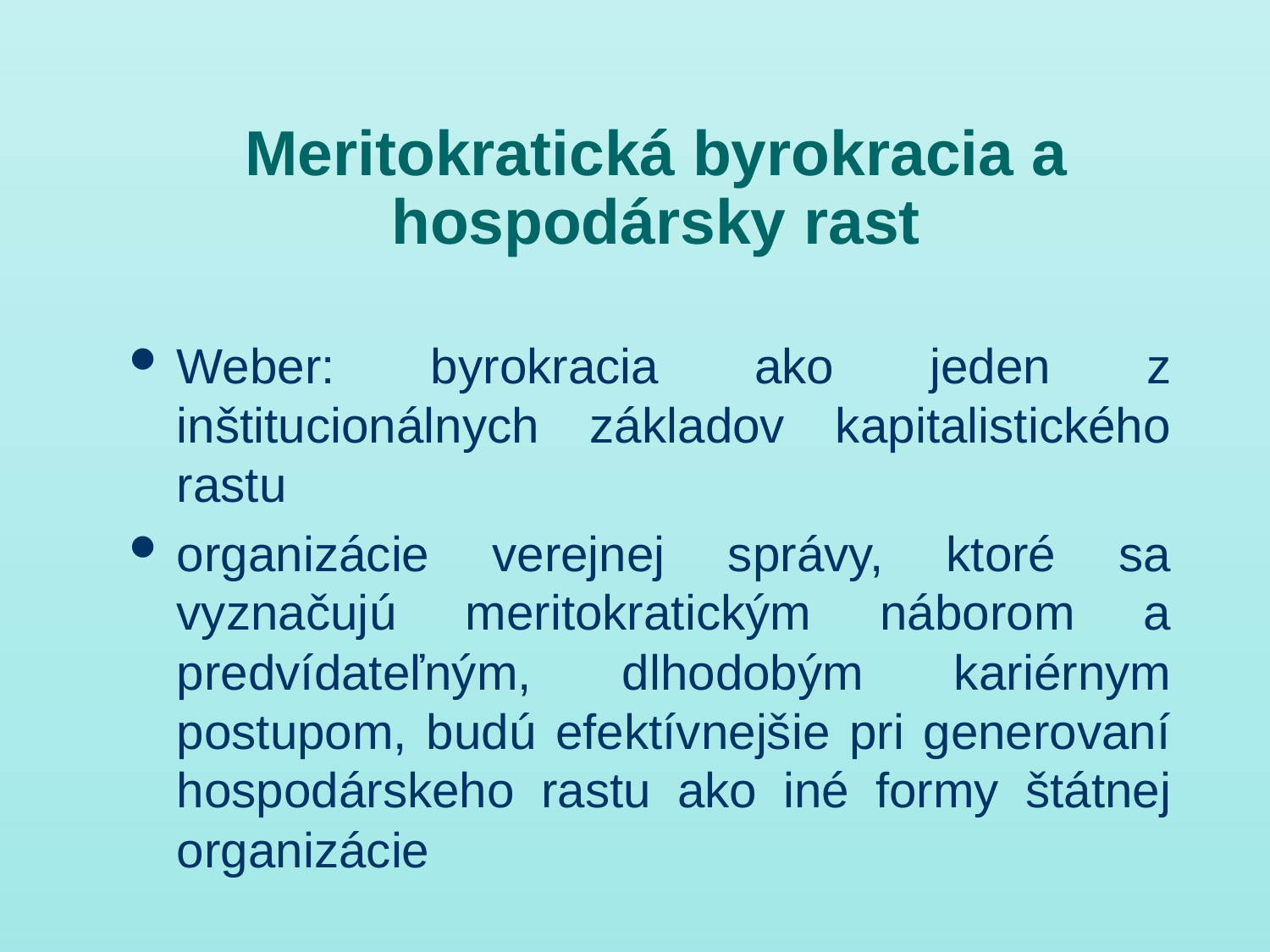

# Meritokratická byrokracia a hospodársky rast
Weber: byrokracia ako jeden z inštitucionálnych základov kapitalistického rastu
organizácie verejnej správy, ktoré sa vyznačujú meritokratickým náborom a predvídateľným, dlhodobým kariérnym postupom, budú efektívnejšie pri generovaní hospodárskeho rastu ako iné formy štátnej organizácie